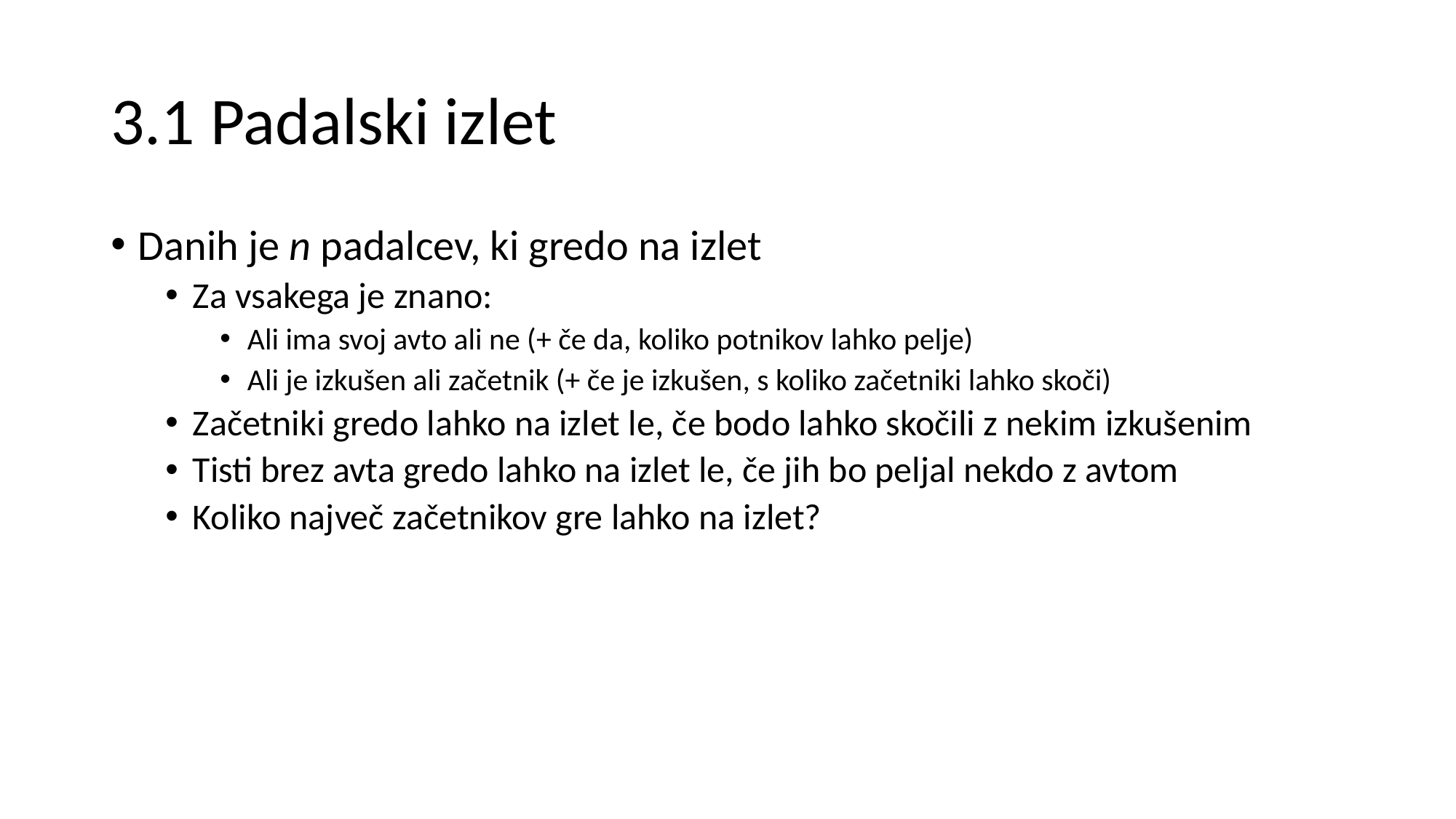

# 3.1 Padalski izlet
Danih je n padalcev, ki gredo na izlet
Za vsakega je znano:
Ali ima svoj avto ali ne (+ če da, koliko potnikov lahko pelje)
Ali je izkušen ali začetnik (+ če je izkušen, s koliko začetniki lahko skoči)
Začetniki gredo lahko na izlet le, če bodo lahko skočili z nekim izkušenim
Tisti brez avta gredo lahko na izlet le, če jih bo peljal nekdo z avtom
Koliko največ začetnikov gre lahko na izlet?